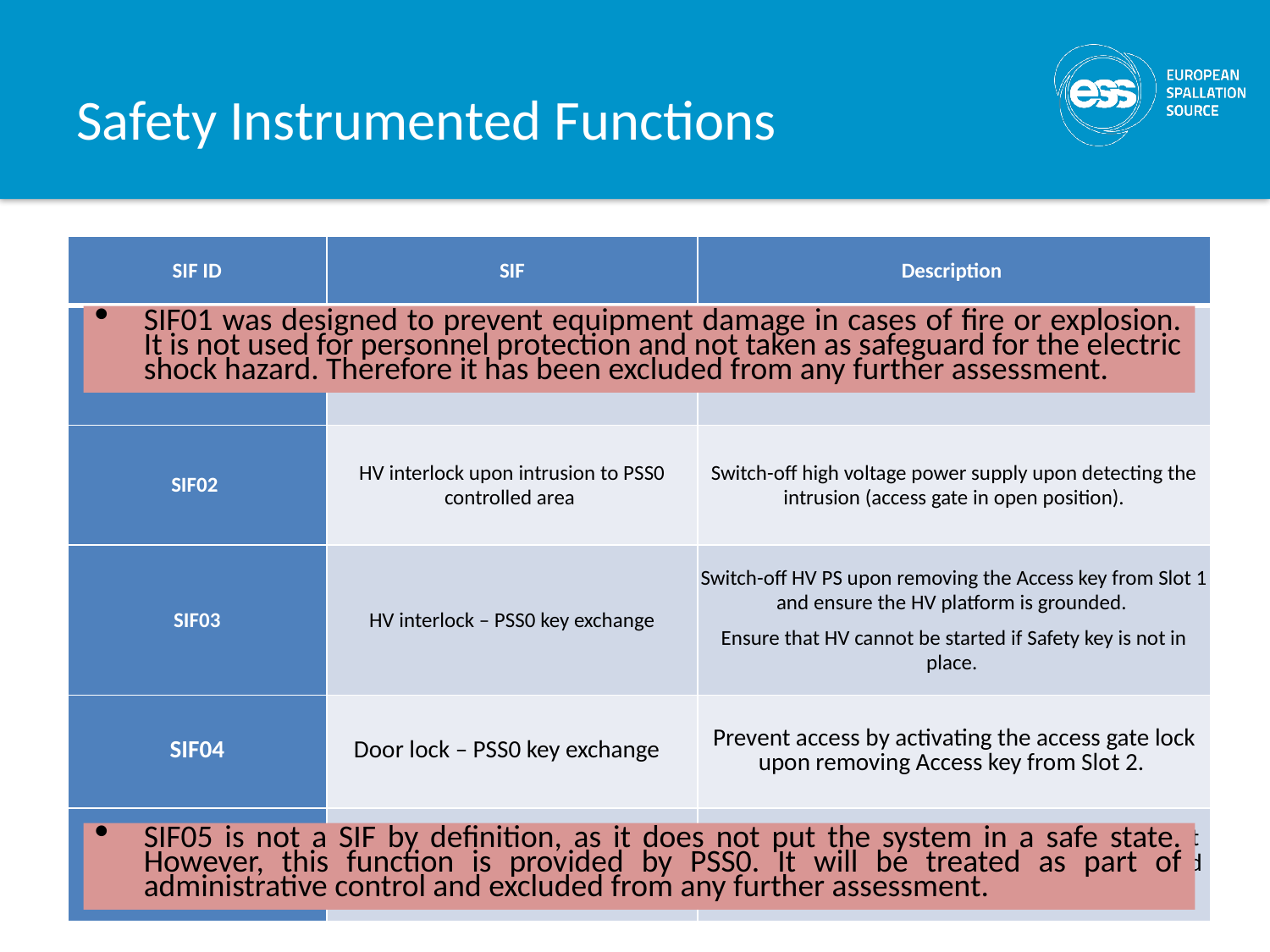

# Safety Instrumented Functions
| SIF ID | SIF | Description |
| --- | --- | --- |
| SIF01 | High Voltage Power Supply emergency stop | Switch-off high voltage power supply upon pressing the emergency stop button. |
| SIF02 | HV interlock upon intrusion to PSS0 controlled area | Switch-off high voltage power supply upon detecting the intrusion (access gate in open position). |
| SIF03 | HV interlock – PSS0 key exchange | Switch-off HV PS upon removing the Access key from Slot 1 and ensure the HV platform is grounded. Ensure that HV cannot be started if Safety key is not in place. |
| SIF04 | Door lock – PSS0 key exchange | Prevent access by activating the access gate lock upon removing Access key from Slot 2. |
| SIF05 | HV ON warning light | Alert personnel around PSS0 controlled area that HV PS is on by activation HV ON warning light and additionally, activate area blue light in LEBT area. |
SIF01 was designed to prevent equipment damage in cases of fire or explosion. It is not used for personnel protection and not taken as safeguard for the electric shock hazard. Therefore it has been excluded from any further assessment.
SIF05 is not a SIF by definition, as it does not put the system in a safe state. However, this function is provided by PSS0. It will be treated as part of administrative control and excluded from any further assessment.
28